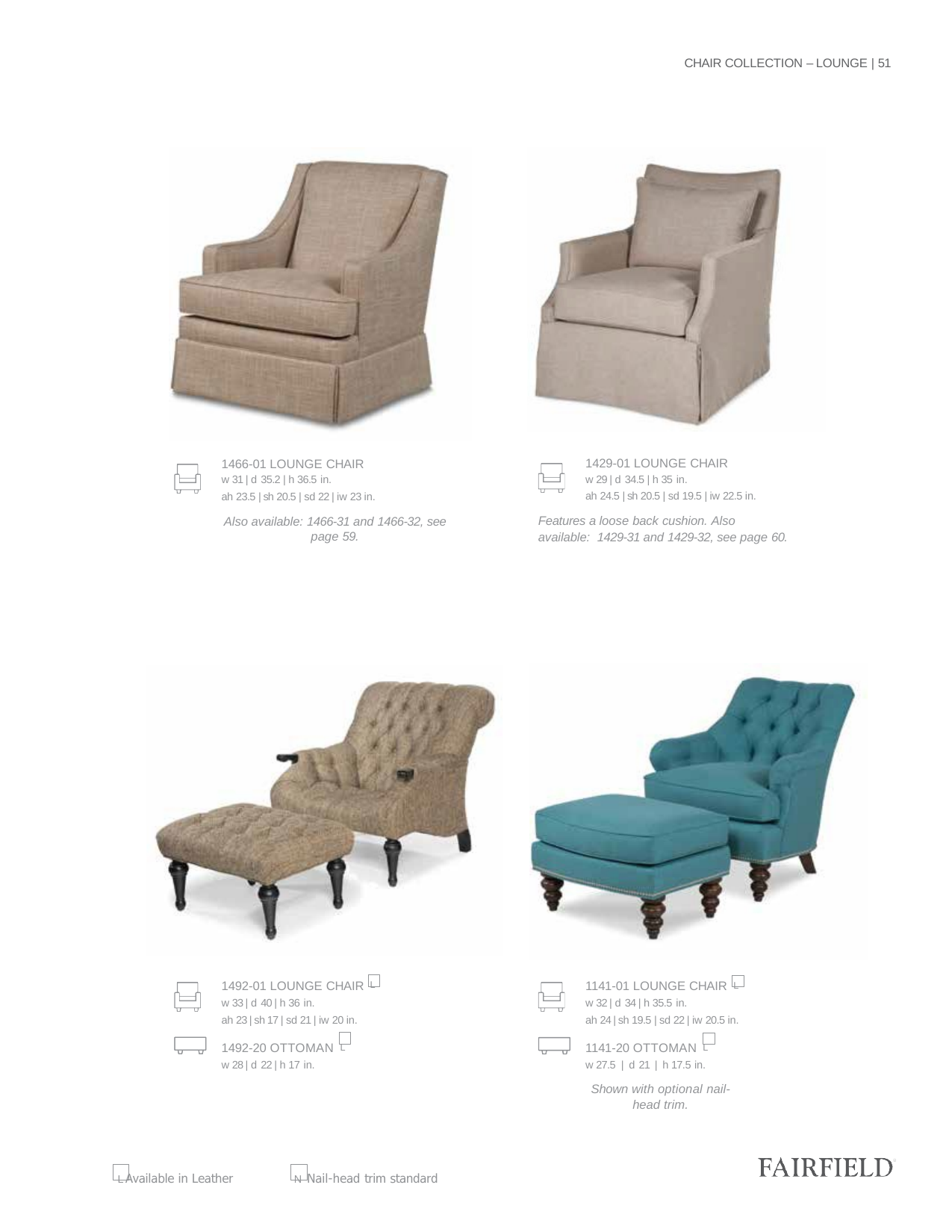

CHAIR COLLECTION – LOUNGE | 51

1429-01 LOUNGE CHAIR
w 29 | d 34.5 | h 35 in.
ah 24.5 | sh 20.5 | sd 19.5 | iw 22.5 in.
Features a loose back cushion. Also available:  1429-31 and 1429-32, see page 60.
1466-01 LOUNGE CHAIR
w 31 | d 35.2 | h 36.5 in.
ah 23.5 | sh 20.5 | sd 22 | iw 23 in.
Also available: 1466-31 and 1466-32, see page 59.

1492-01 LOUNGE CHAIR L
w 33 | d 40 | h 36 in.
ah 23 | sh 17 | sd 21 | iw 20 in.
1492-20 OTTOMAN L
w 28 | d 22 | h 17 in.
1141-01 LOUNGE CHAIR L
w 32 | d 34 | h 35.5 in.
ah 24 | sh 19.5 | sd 22 | iw 20.5 in.
1141-20 OTTOMAN L
w 27.5  |  d 21  |  h 17.5 in.
Shown with optional nail-head trim.

L Available in Leather
N Nail-head trim standard